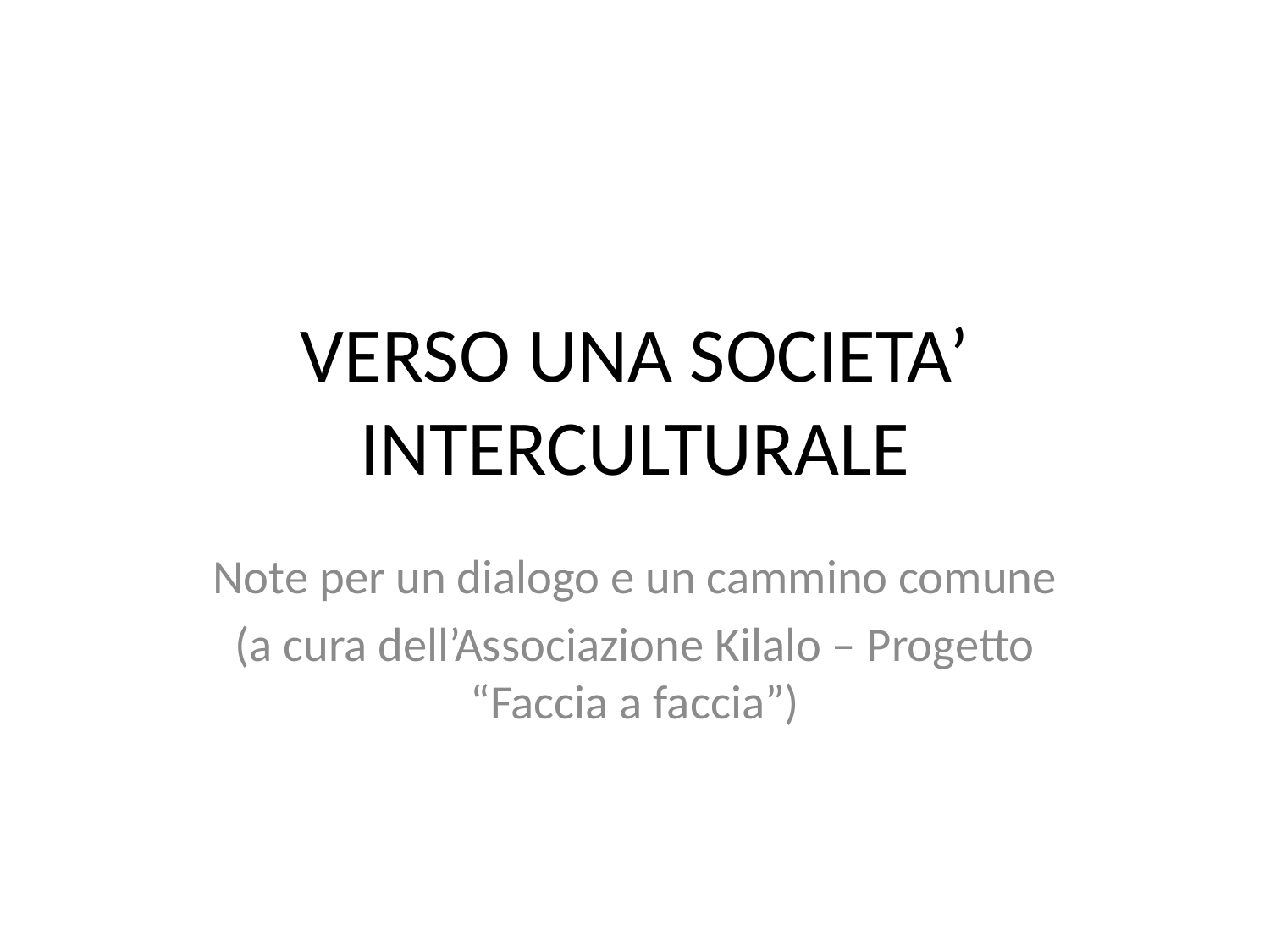

# VERSO UNA SOCIETA’ INTERCULTURALE
Note per un dialogo e un cammino comune
(a cura dell’Associazione Kilalo – Progetto “Faccia a faccia”)